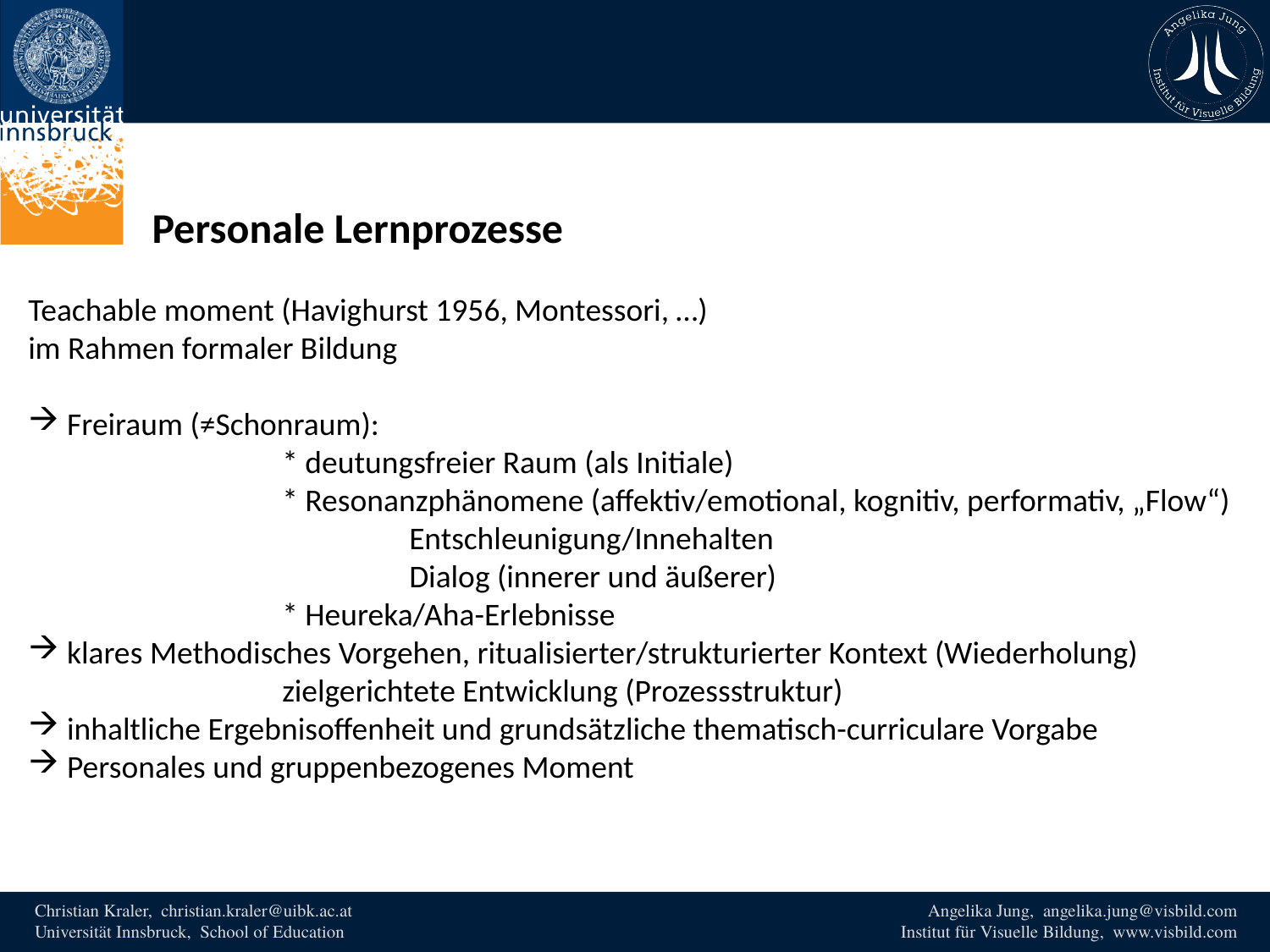

Personale Lernprozesse

Teachable moment (Havighurst 1956, Montessori, …)
im Rahmen formaler Bildung

 Freiraum (≠Schonraum):
		* deutungsfreier Raum (als Initiale)
		* Resonanzphänomene (affektiv/emotional, kognitiv, performativ, „Flow“)
			Entschleunigung/Innehalten
			Dialog (innerer und äußerer)
		* Heureka/Aha-Erlebnisse
 klares Methodisches Vorgehen, ritualisierter/strukturierter Kontext (Wiederholung)
		zielgerichtete Entwicklung (Prozessstruktur)
 inhaltliche Ergebnisoffenheit und grundsätzliche thematisch-curriculare Vorgabe
 Personales und gruppenbezogenes Moment